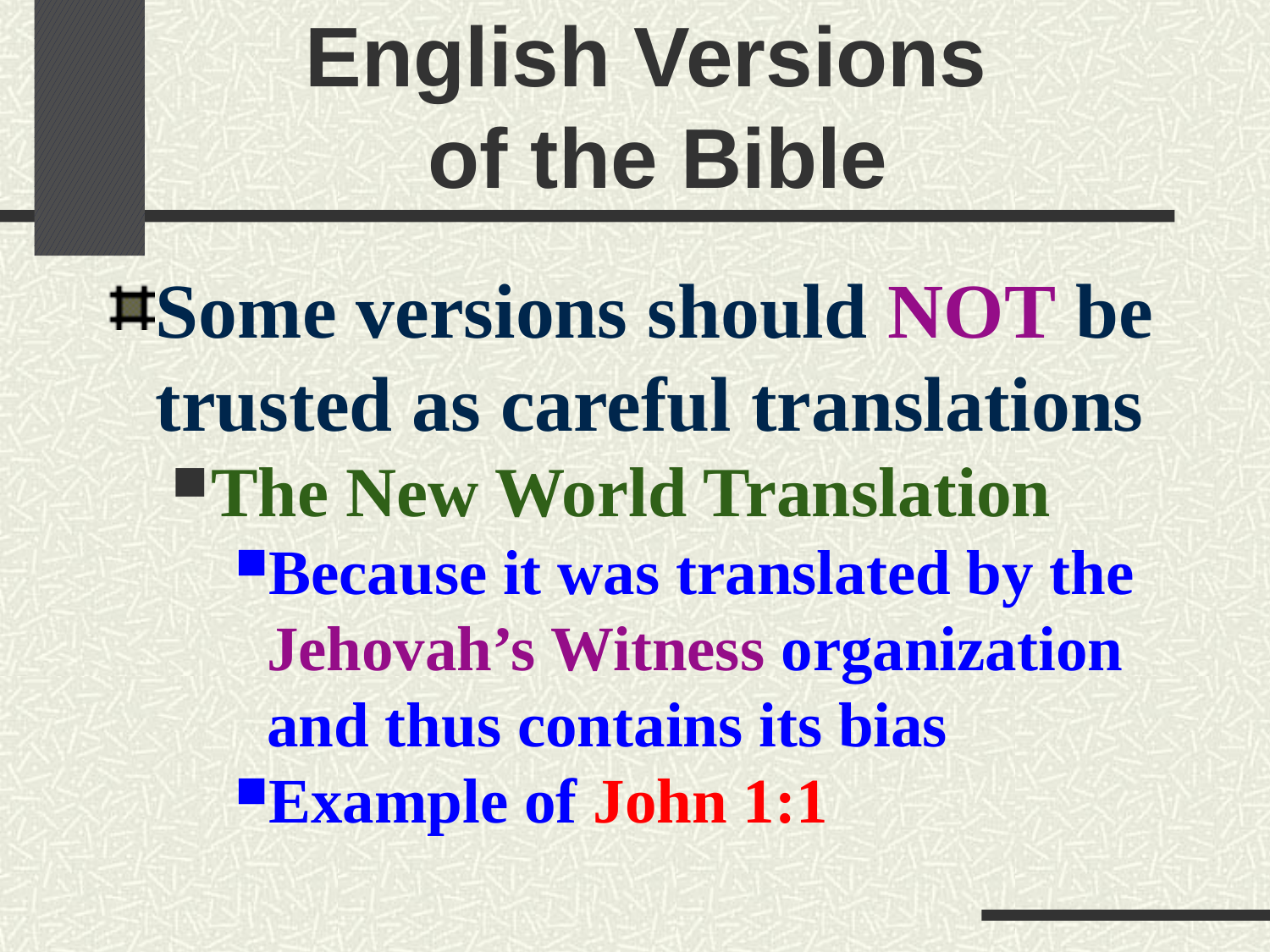

# English Versions of the Bible
Some versions should NOT be trusted as careful translations
The New World Translation
Because it was translated by the Jehovah’s Witness organization and thus contains its bias
Example of John 1:1